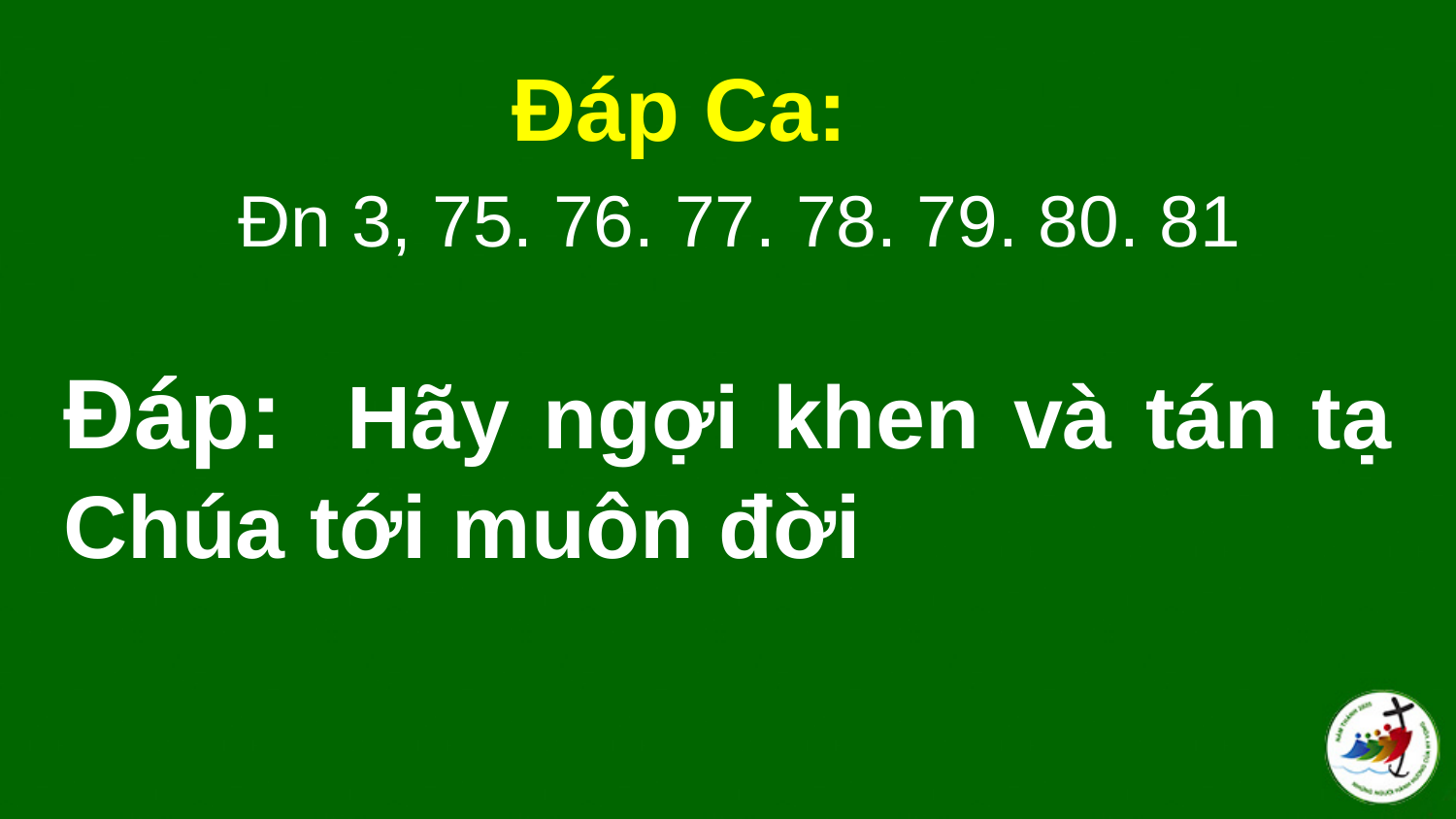

Đáp Ca:
Ðn 3, 75. 76. 77. 78. 79. 80. 81
# Ðáp:  Hãy ngợi khen và tán tạ Chúa tới muôn đời